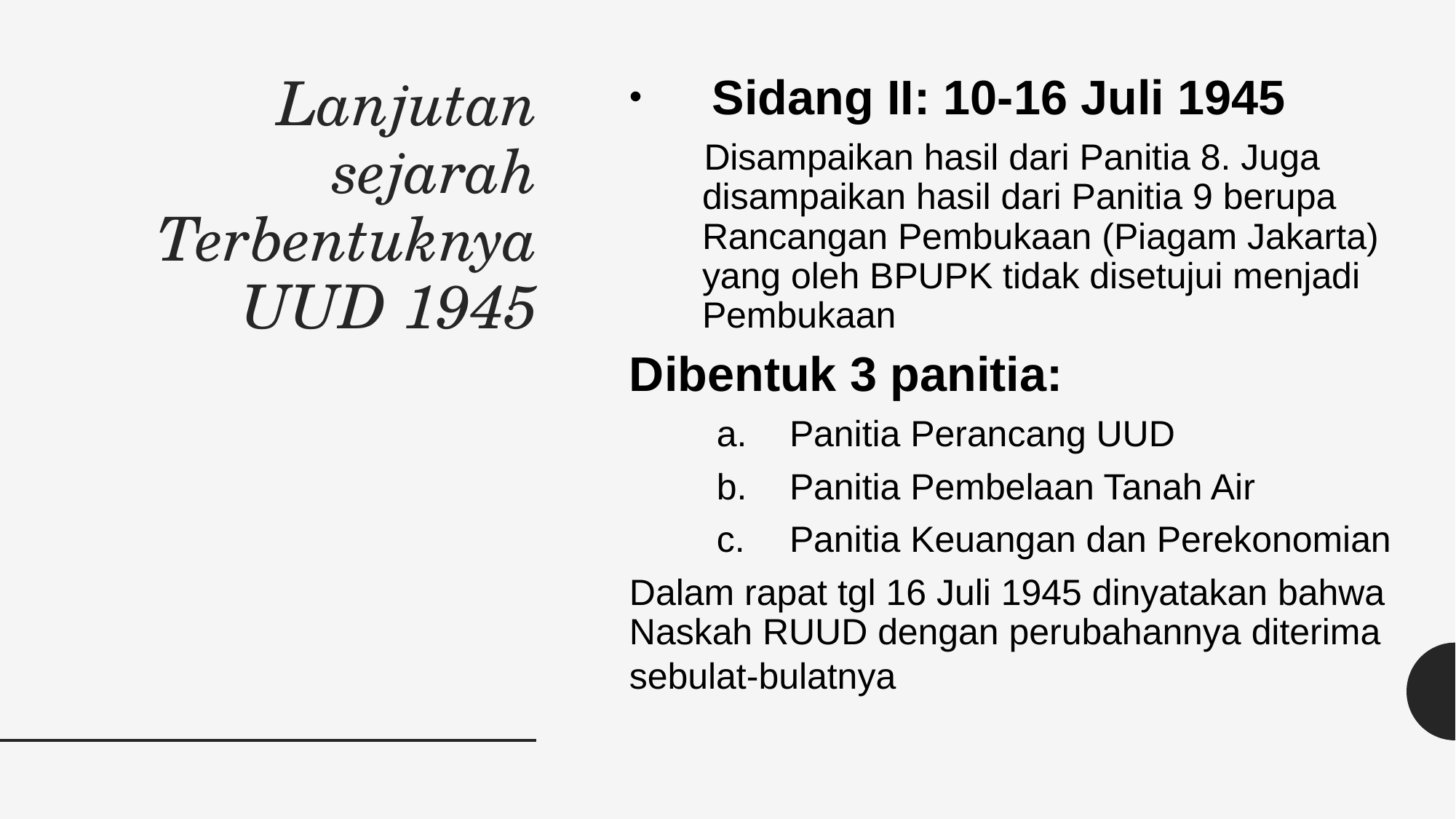

# Lanjutan sejarah Terbentuknya UUD 1945
 Sidang II: 10-16 Juli 1945
Disampaikan hasil dari Panitia 8. Juga disampaikan hasil dari Panitia 9 berupa Rancangan Pembukaan (Piagam Jakarta) yang oleh BPUPK tidak disetujui menjadi Pembukaan
Dibentuk 3 panitia:
Panitia Perancang UUD
Panitia Pembelaan Tanah Air
Panitia Keuangan dan Perekonomian
Dalam rapat tgl 16 Juli 1945 dinyatakan bahwa Naskah RUUD dengan perubahannya diterima sebulat-bulatnya